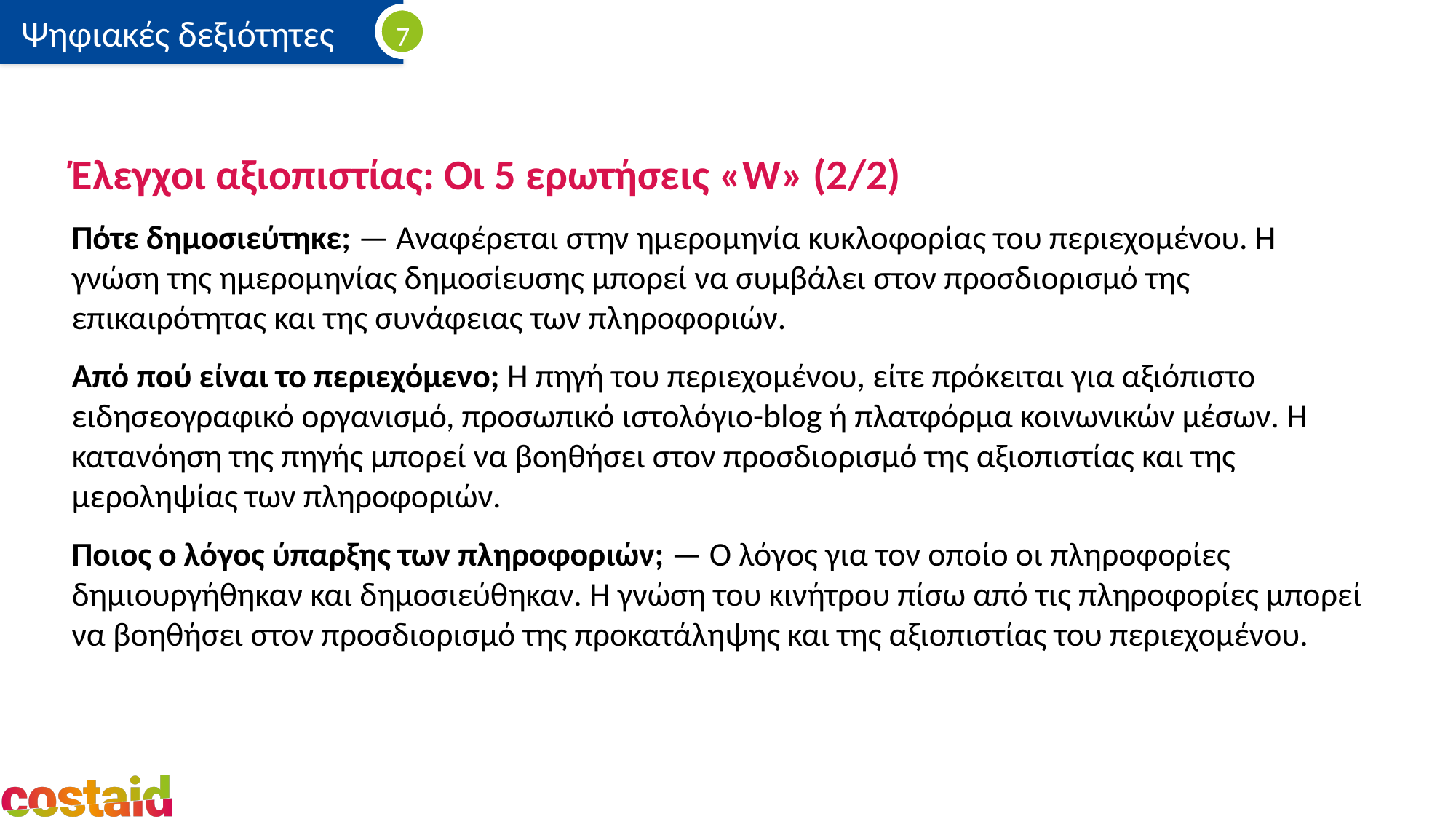

Έλεγχοι αξιοπιστίας: Οι 5 ερωτήσεις «W» (2/2)
Πότε δημοσιεύτηκε; — Αναφέρεται στην ημερομηνία κυκλοφορίας του περιεχομένου. Η γνώση της ημερομηνίας δημοσίευσης μπορεί να συμβάλει στον προσδιορισμό της επικαιρότητας και της συνάφειας των πληροφοριών.
Από πού είναι το περιεχόμενο; Η πηγή του περιεχομένου, είτε πρόκειται για αξιόπιστο ειδησεογραφικό οργανισμό, προσωπικό ιστολόγιο-blog ή πλατφόρμα κοινωνικών μέσων. Η κατανόηση της πηγής μπορεί να βοηθήσει στον προσδιορισμό της αξιοπιστίας και της μεροληψίας των πληροφοριών.
Ποιος ο λόγος ύπαρξης των πληροφοριών; — Ο λόγος για τον οποίο οι πληροφορίες δημιουργήθηκαν και δημοσιεύθηκαν. Η γνώση του κινήτρου πίσω από τις πληροφορίες μπορεί να βοηθήσει στον προσδιορισμό της προκατάληψης και της αξιοπιστίας του περιεχομένου.